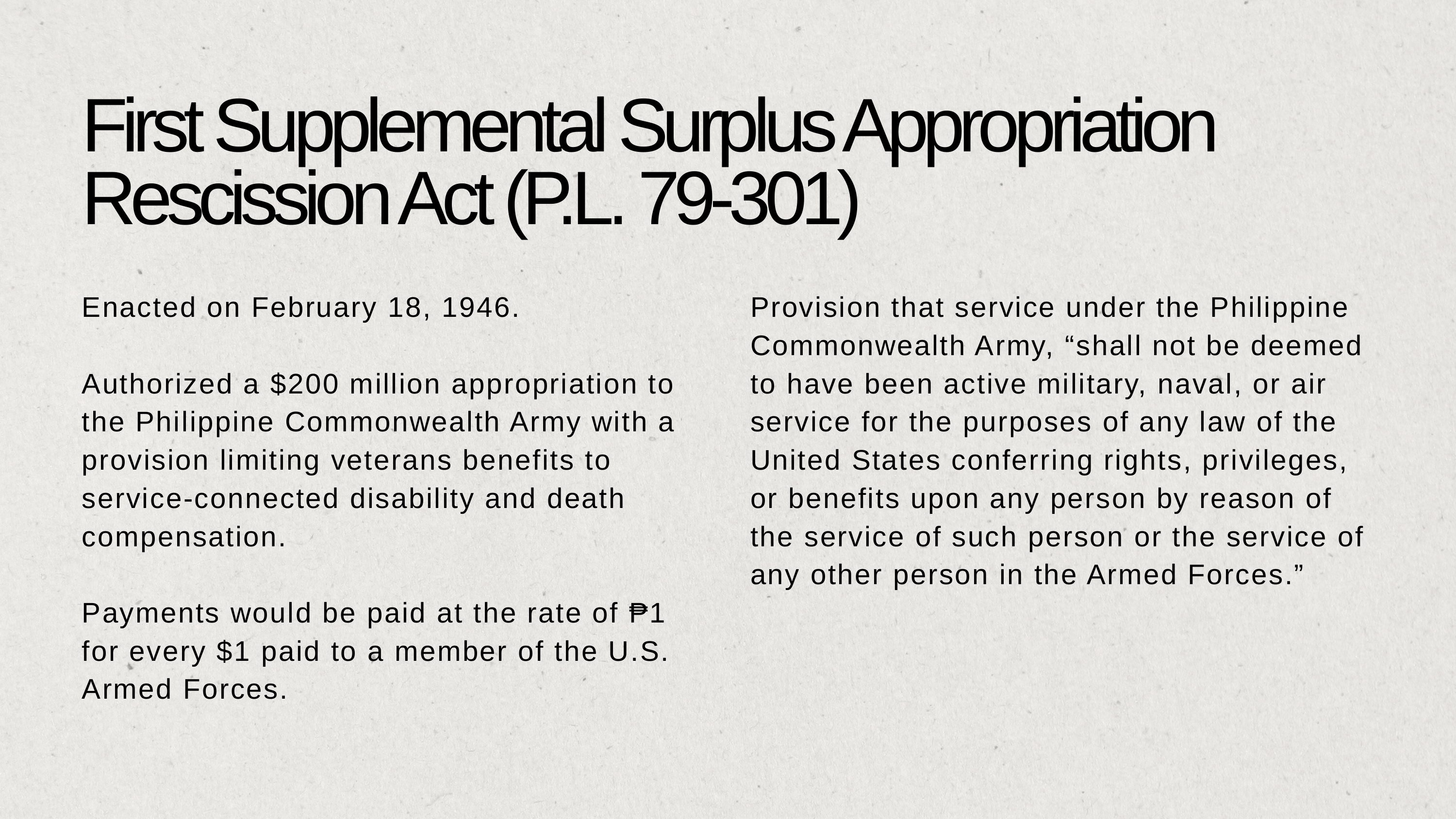

First Supplemental Surplus Appropriation Rescission Act (P.L. 79-301)
Enacted on February 18, 1946.

Authorized a $200 million appropriation to the Philippine Commonwealth Army with a provision limiting veterans benefits to service-connected disability and death compensation.

Payments would be paid at the rate of ₱1 for every $1 paid to a member of the U.S. Armed Forces.
Provision that service under the Philippine Commonwealth Army, “shall not be deemed to have been active military, naval, or air service for the purposes of any law of the United States conferring rights, privileges, or benefits upon any person by reason of the service of such person or the service of any other person in the Armed Forces.”